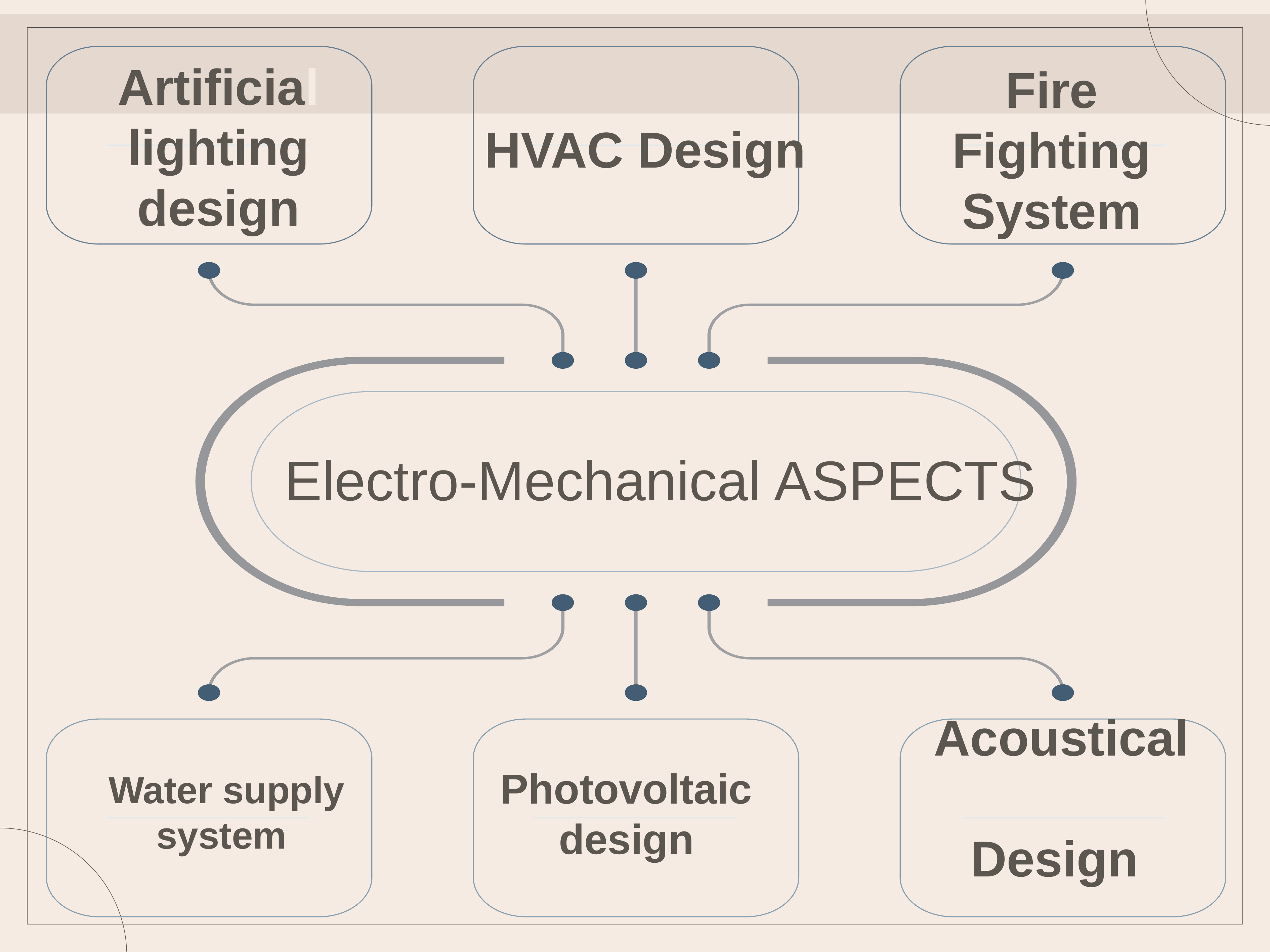

Artificial lighting design

Fire Fighting System

HVAC Design
Electro-Mechanical ASPECTS
Acoustical
Design
Water supply system
Photovoltaic design